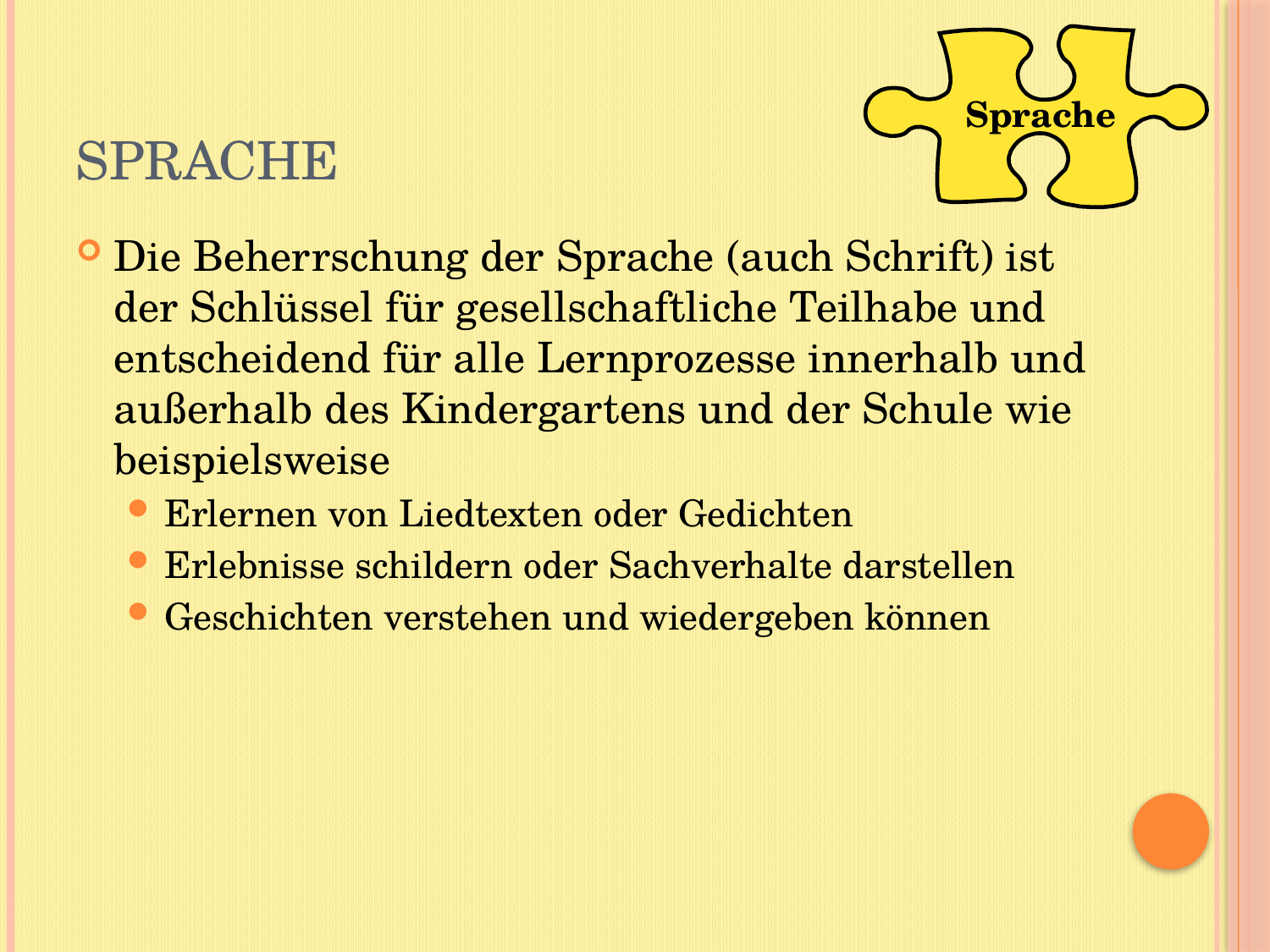

Sprache
# Sprache
Die Beherrschung der Sprache (auch Schrift) ist der Schlüssel für gesellschaftliche Teilhabe und entscheidend für alle Lernprozesse innerhalb und außerhalb des Kindergartens und der Schule wie beispielsweise
Erlernen von Liedtexten oder Gedichten
Erlebnisse schildern oder Sachverhalte darstellen
Geschichten verstehen und wiedergeben können